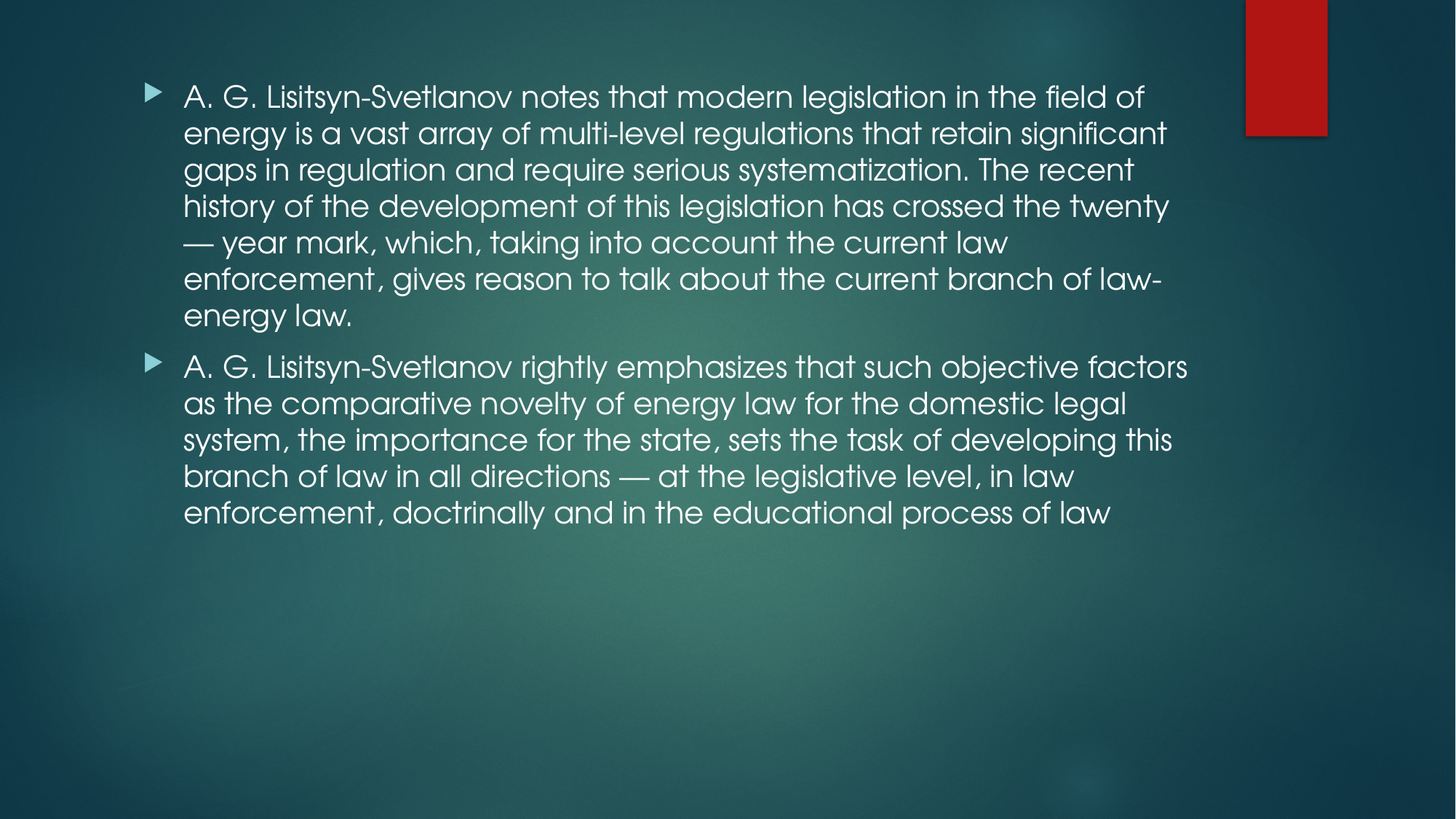

A. G. Lisitsyn-Svetlanov notes that modern legislation in the field of energy is a vast array of multi-level regulations that retain significant gaps in regulation and require serious systematization. The recent history of the development of this legislation has crossed the twenty — year mark, which, taking into account the current law enforcement, gives reason to talk about the current branch of law-energy law.
A. G. Lisitsyn-Svetlanov rightly emphasizes that such objective factors as the comparative novelty of energy law for the domestic legal system, the importance for the state, sets the task of developing this branch of law in all directions — at the legislative level, in law enforcement, doctrinally and in the educational process of law